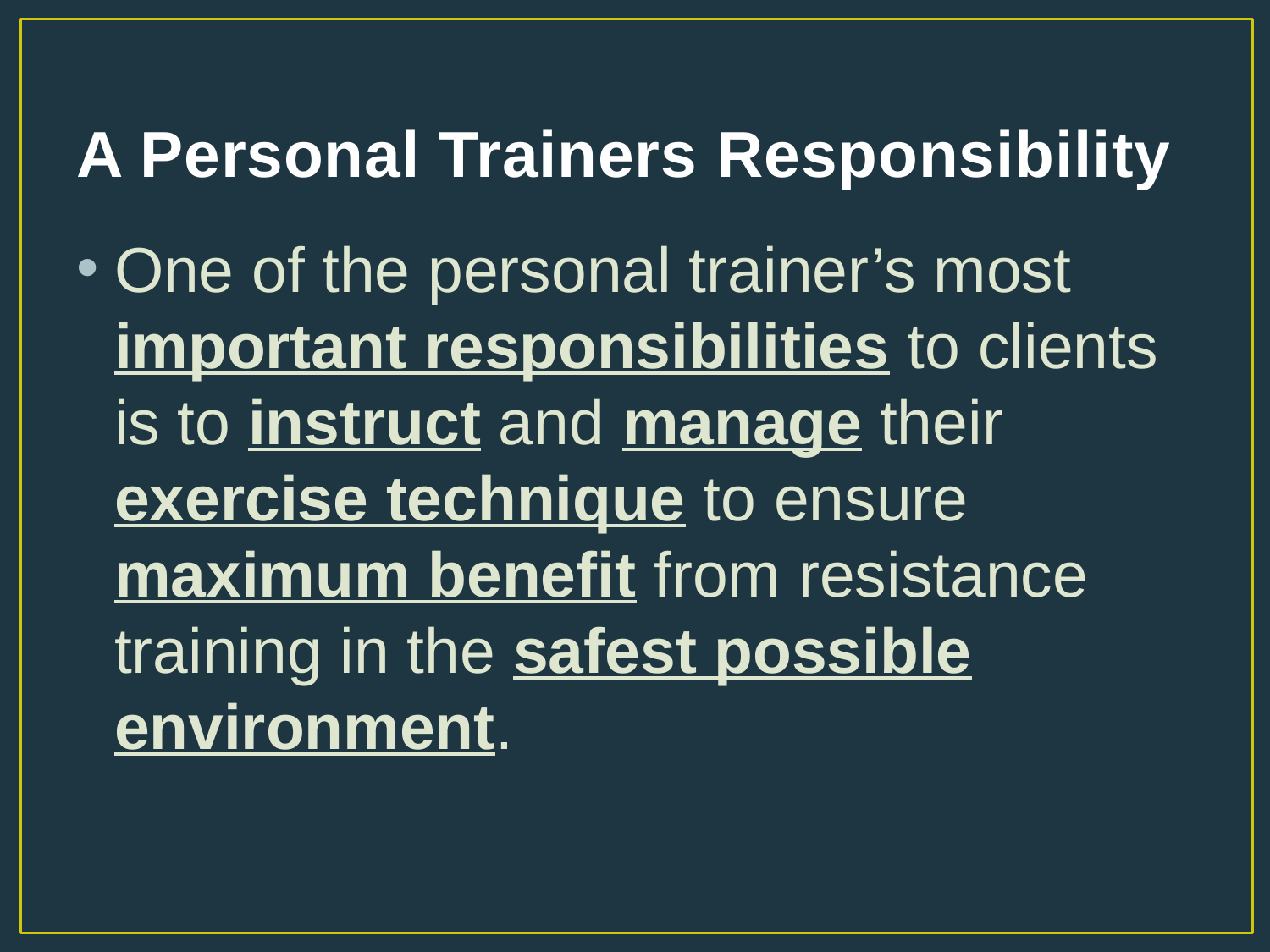

# A Personal Trainers Responsibility
One of the personal trainer’s most important responsibilities to clients is to instruct and manage their exercise technique to ensure maximum benefit from resistance training in the safest possible environment.